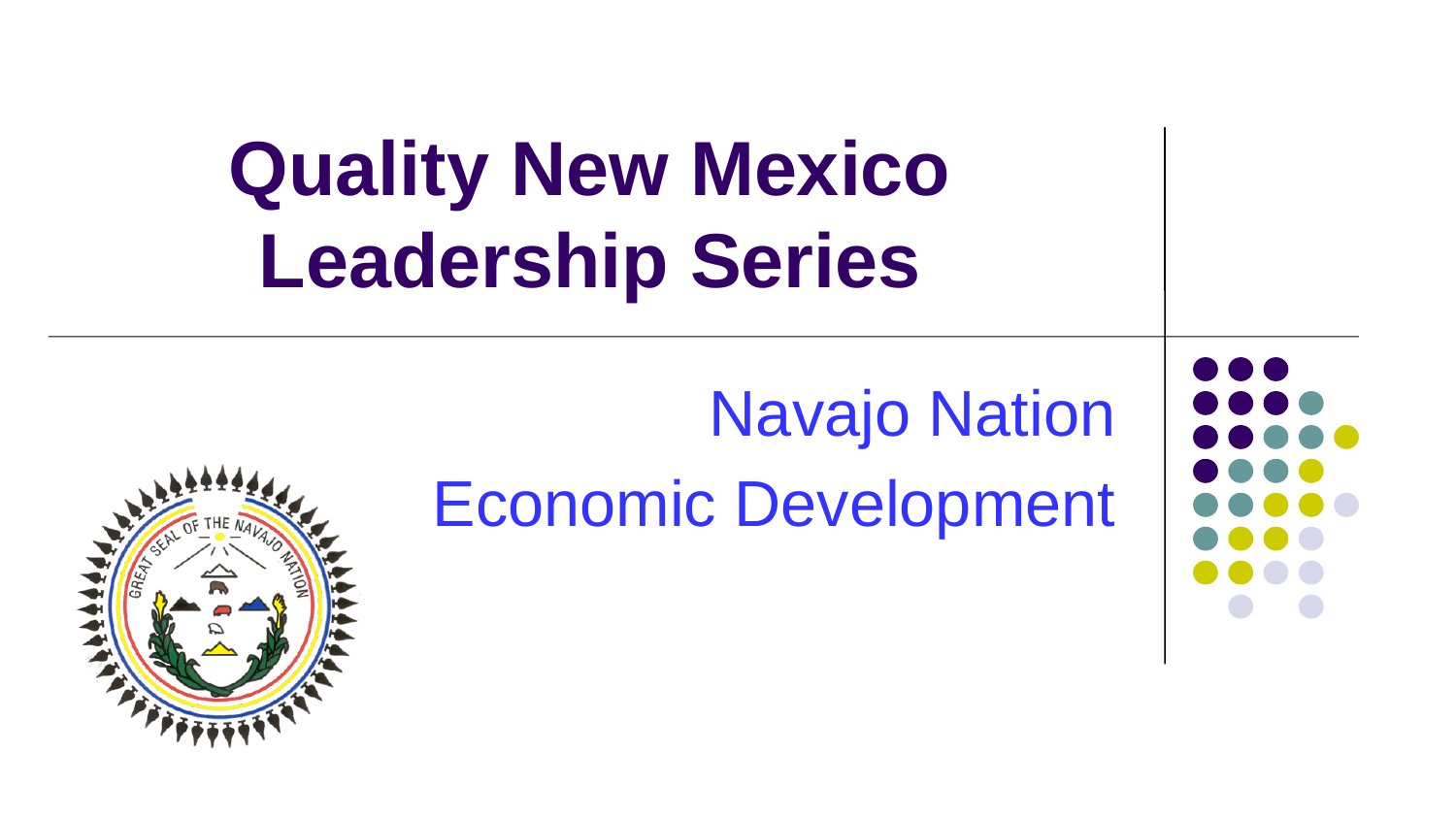

# Quality New Mexico Leadership Series
Navajo Nation
Economic Development